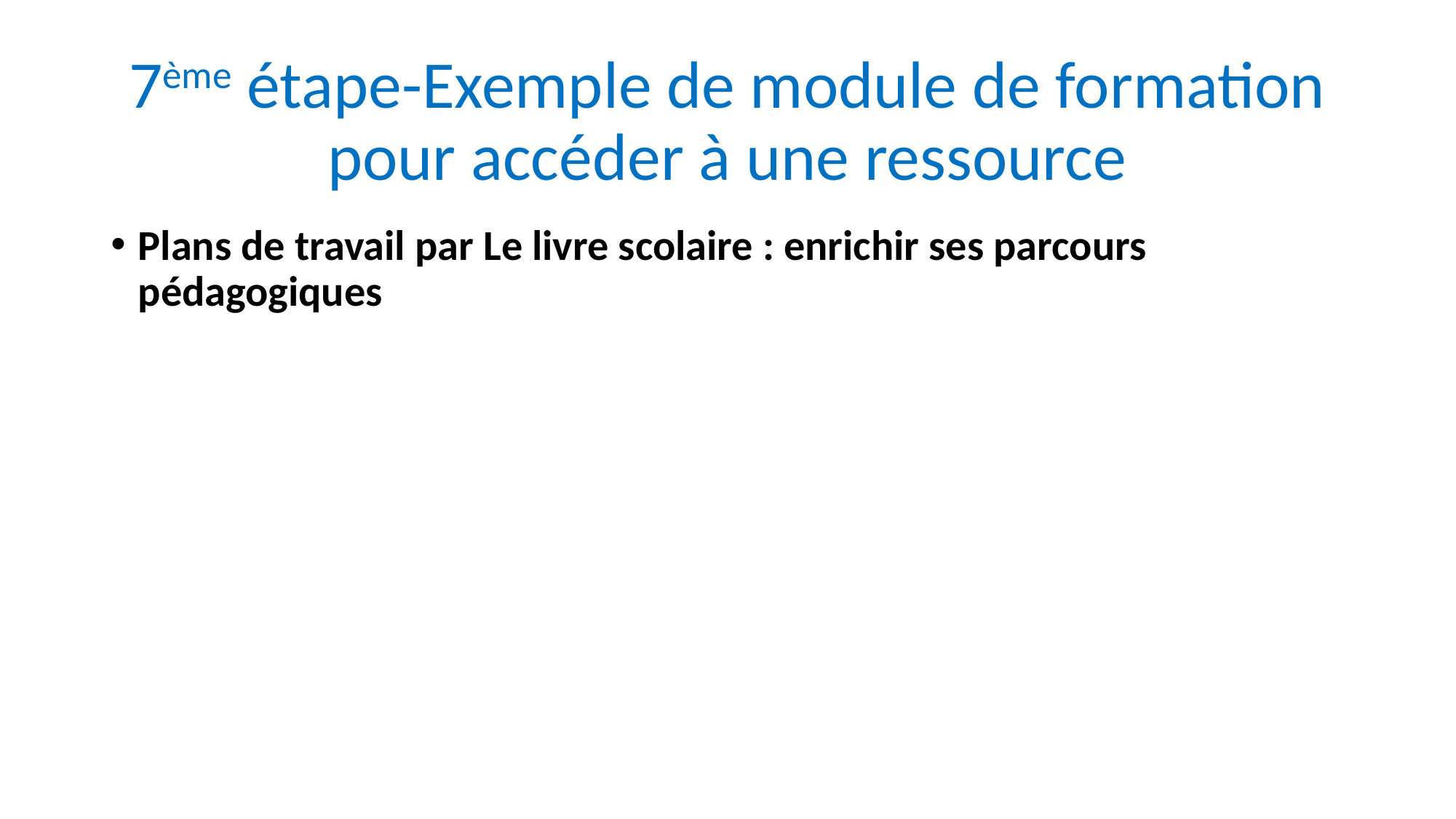

# 7ème étape-Exemple de module de formation pour accéder à une ressource
Plans de travail par Le livre scolaire : enrichir ses parcours pédagogiques